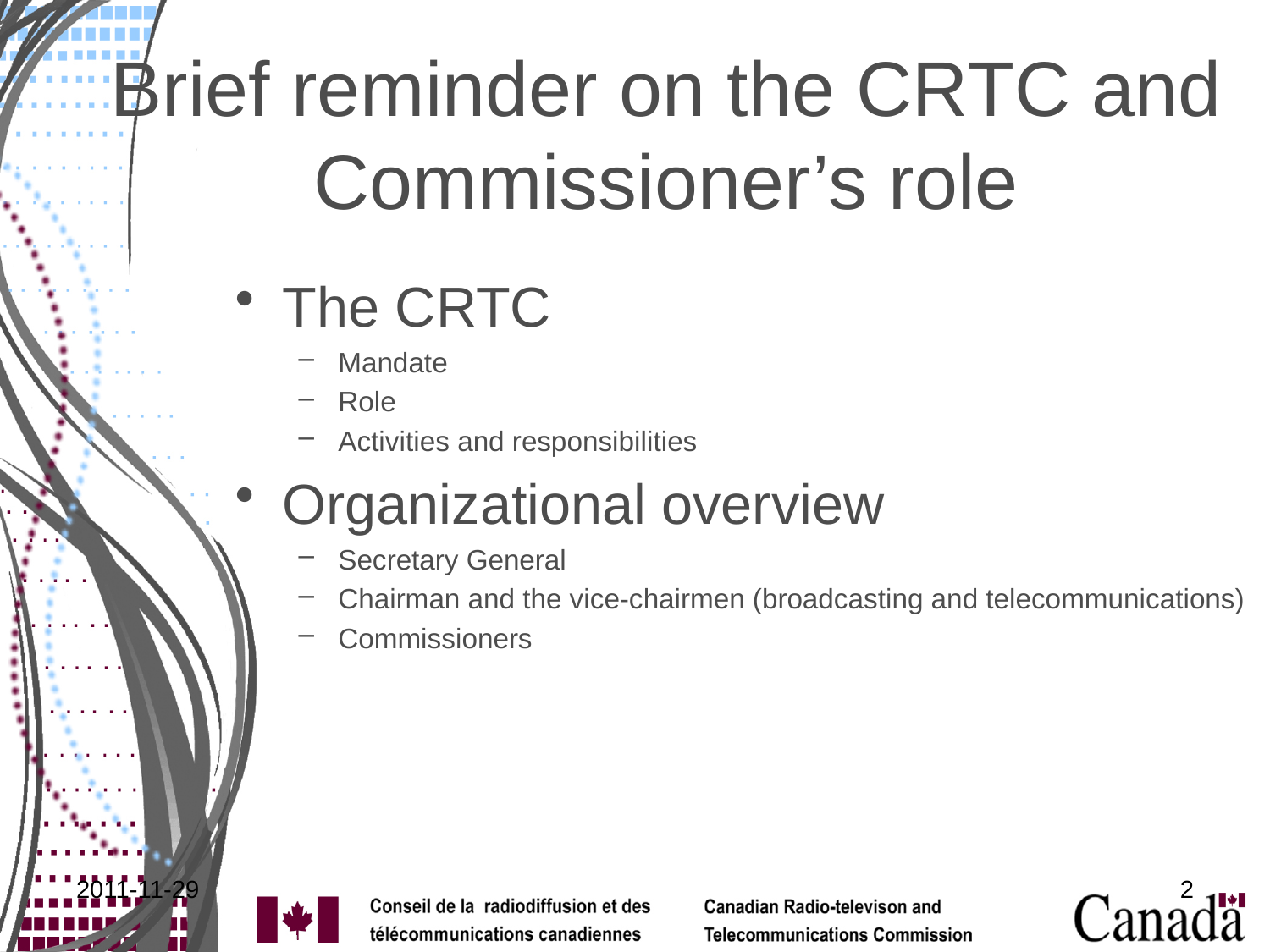

# Brief reminder on the CRTC and Commissioner’s role
The CRTC
Mandate
Role
Activities and responsibilities
Organizational overview
Secretary General
Chairman and the vice-chairmen (broadcasting and telecommunications)
Commissioners

2011-11-29

2